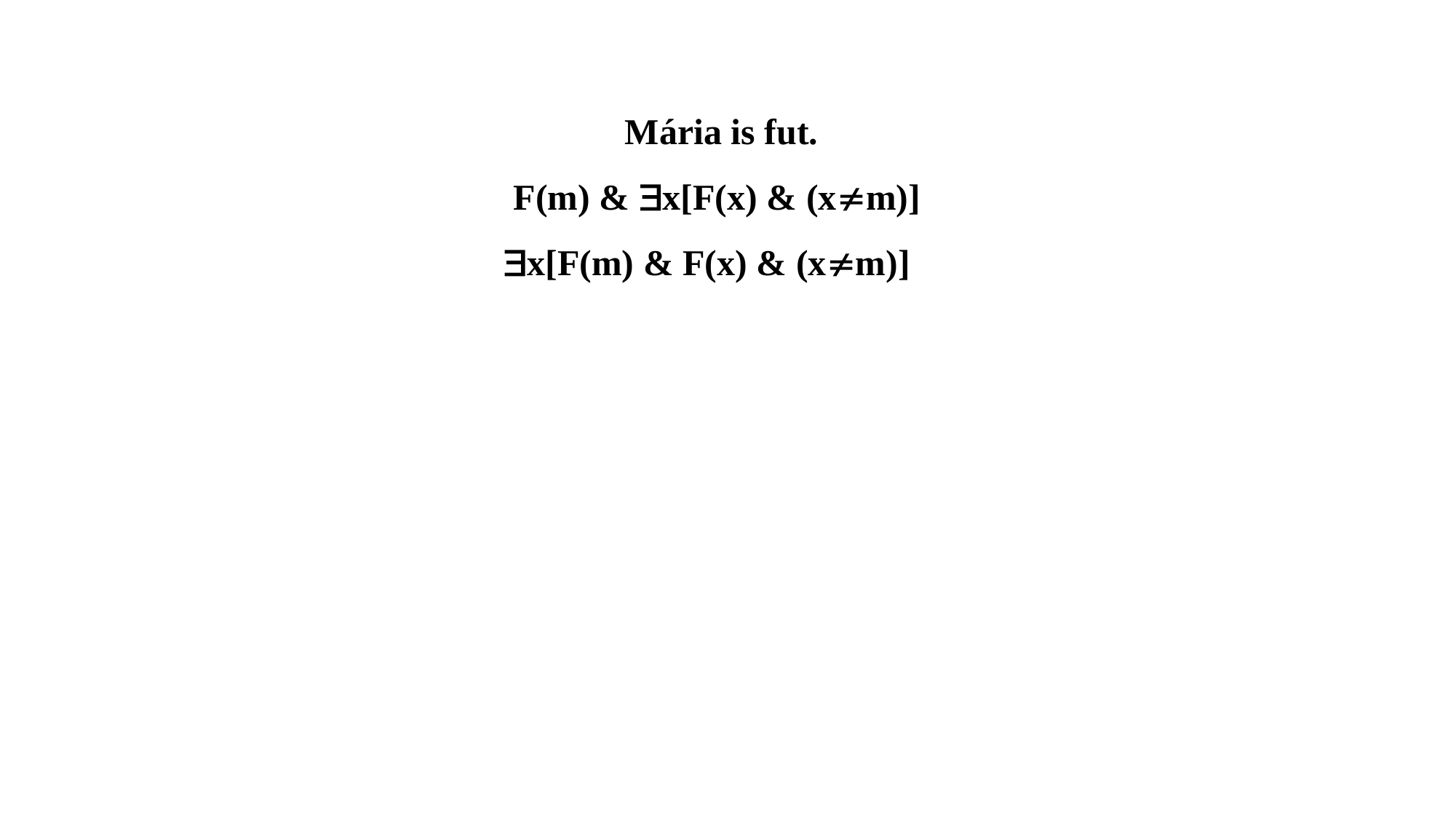

Mária is fut.
F(m) & ∃x[F(x) & (x≠m)]
∃x[F(m) & F(x) & (x≠m)]